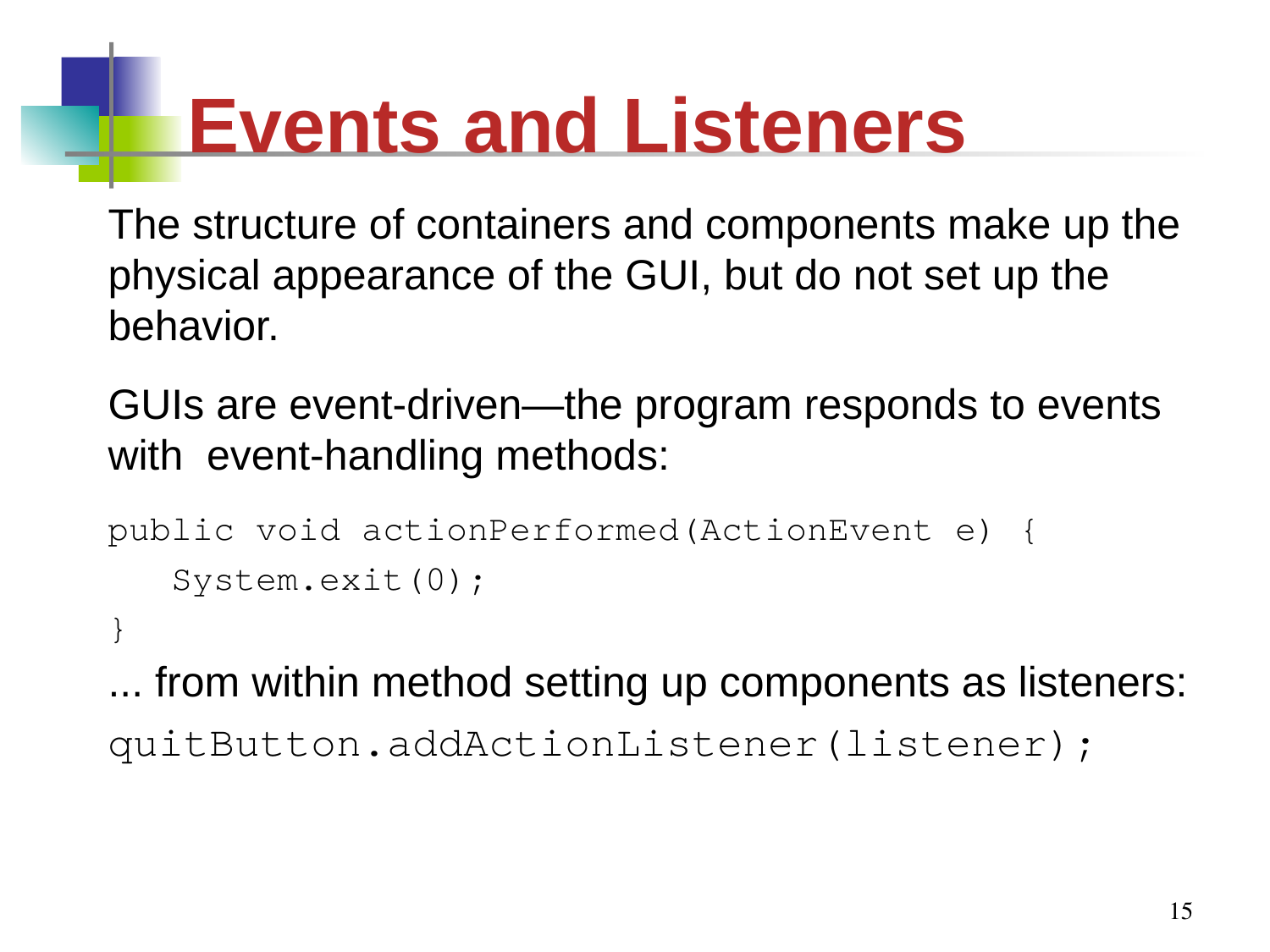

#
   Events and Listeners
The structure of containers and components make up the physical appearance of the GUI, but do not set up the behavior.

GUIs are event-driven—the program responds to events with  event-handling methods:

public void actionPerformed(ActionEvent e) {
   System.exit(0);
}
... from within method setting up components as listeners:
quitButton.addActionListener(listener);

15